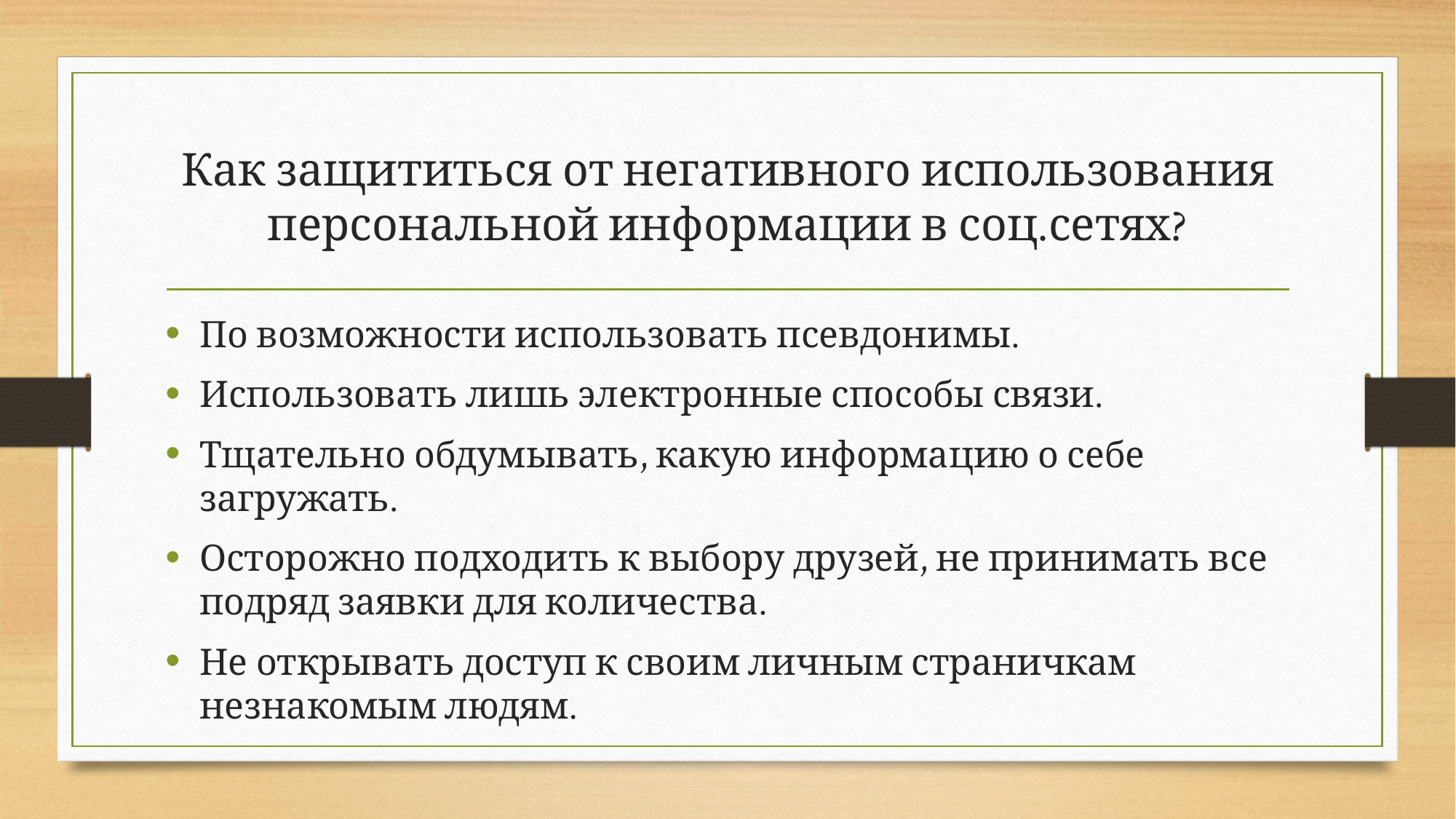

# Как защититься от негативного использования персональной информации в соц.сетях?
По возможности использовать псевдонимы.
Использовать лишь электронные способы связи.
Тщательно обдумывать, какую информацию о себе загружать.
Осторожно подходить к выбору друзей, не принимать все подряд заявки для количества.
Не открывать доступ к своим личным страничкам незнакомым людям.